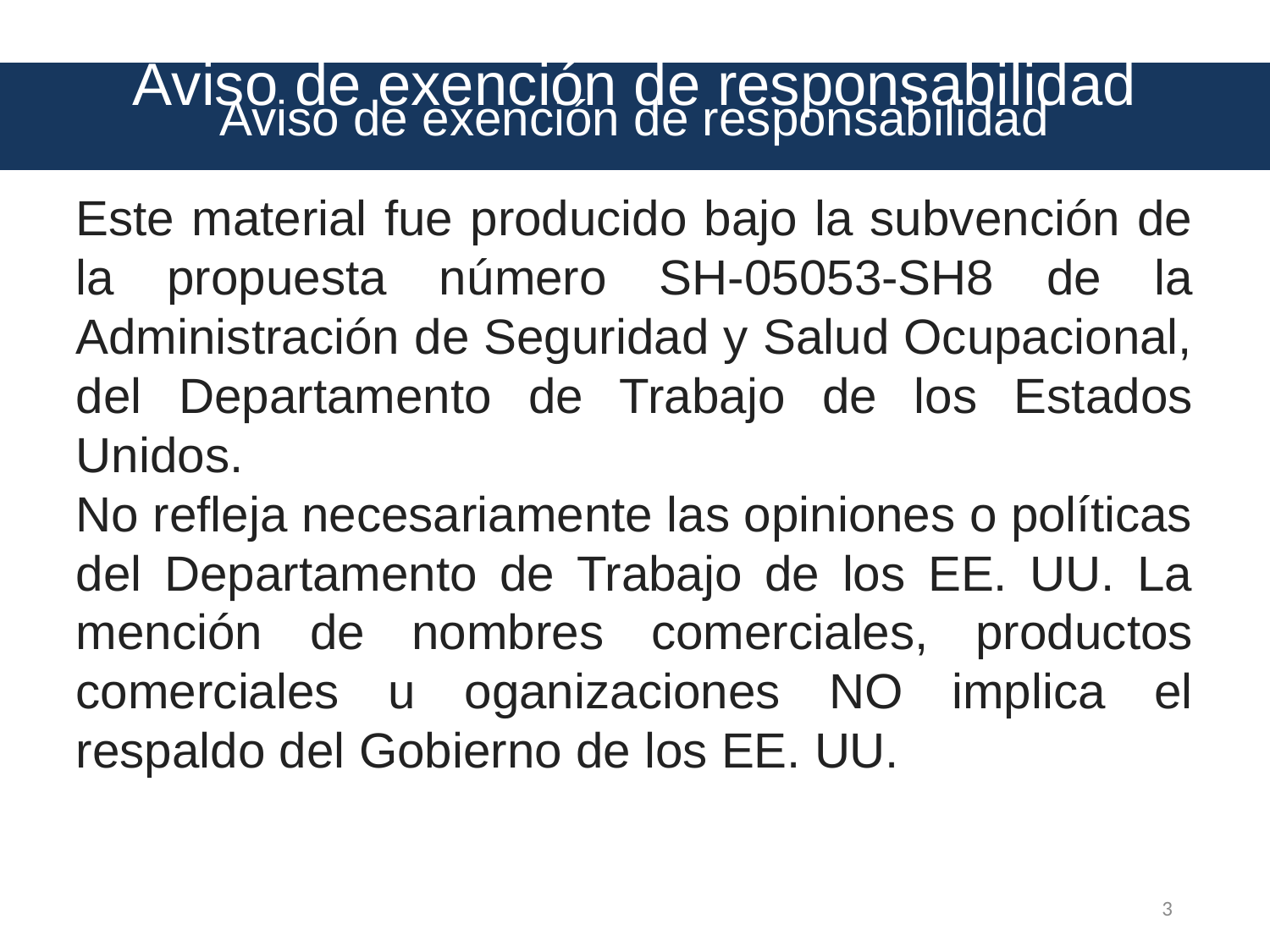

# Aviso de exención de responsabilidad
Aviso de exención de responsabilidad
Este material fue producido bajo la subvención de la propuesta número SH-05053-SH8 de la Administración de Seguridad y Salud Ocupacional, del Departamento de Trabajo de los Estados Unidos.
No refleja necesariamente las opiniones o políticas del Departamento de Trabajo de los EE. UU. La mención de nombres comerciales, productos comerciales u oganizaciones NO implica el respaldo del Gobierno de los EE. UU.

3